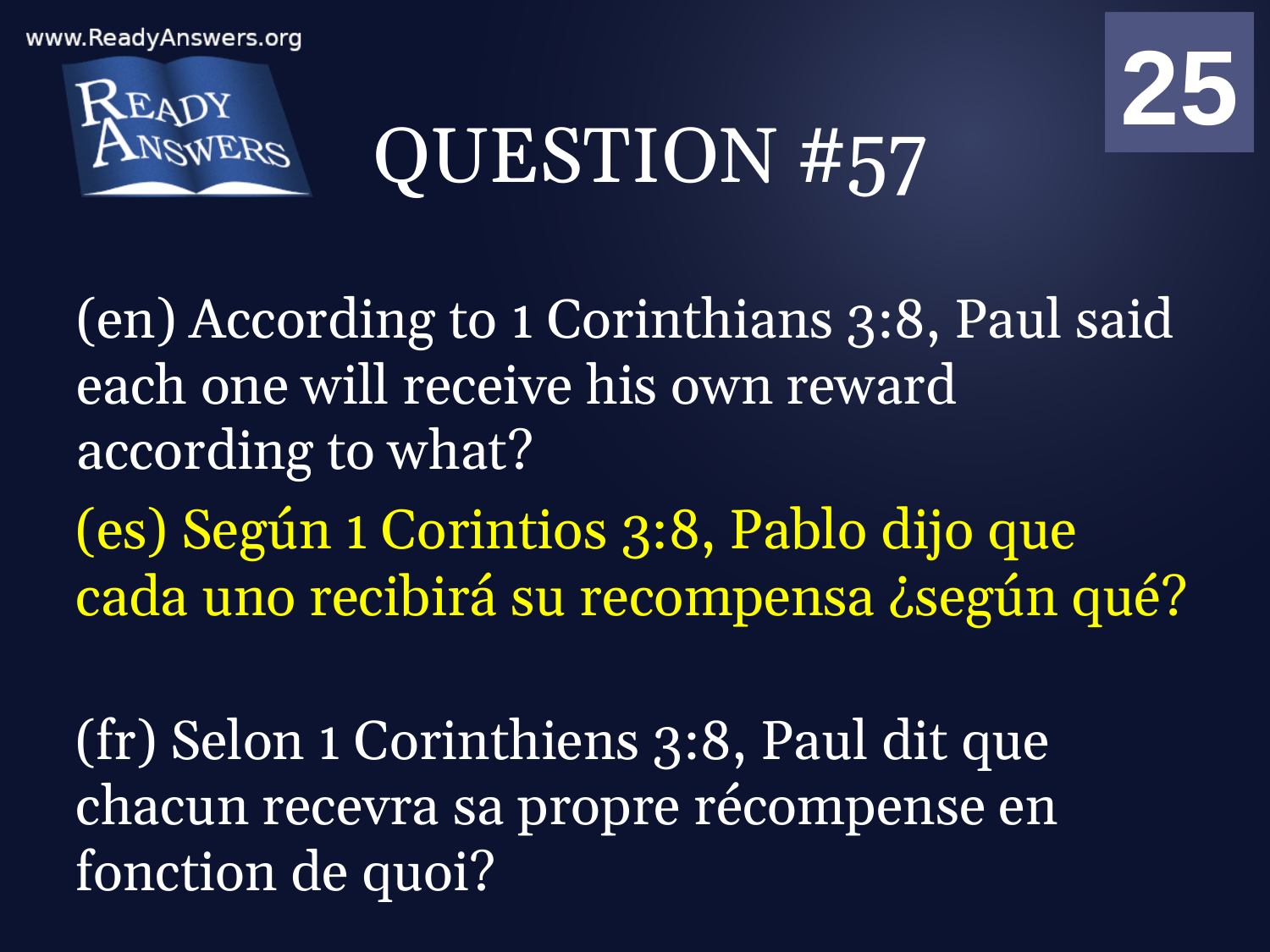

01
02
03
04
05
06
07
08
09
10
11
12
13
14
15
16
17
18
19
20
21
22
23
24
25
00
# QUESTION #57
(en) According to 1 Corinthians 3:8, Paul said each one will receive his own reward according to what?
(es) Según 1 Corintios 3:8, Pablo dijo que cada uno recibirá su recompensa ¿según qué?
(fr) Selon 1 Corinthiens 3:8, Paul dit que chacun recevra sa propre récompense en fonction de quoi?